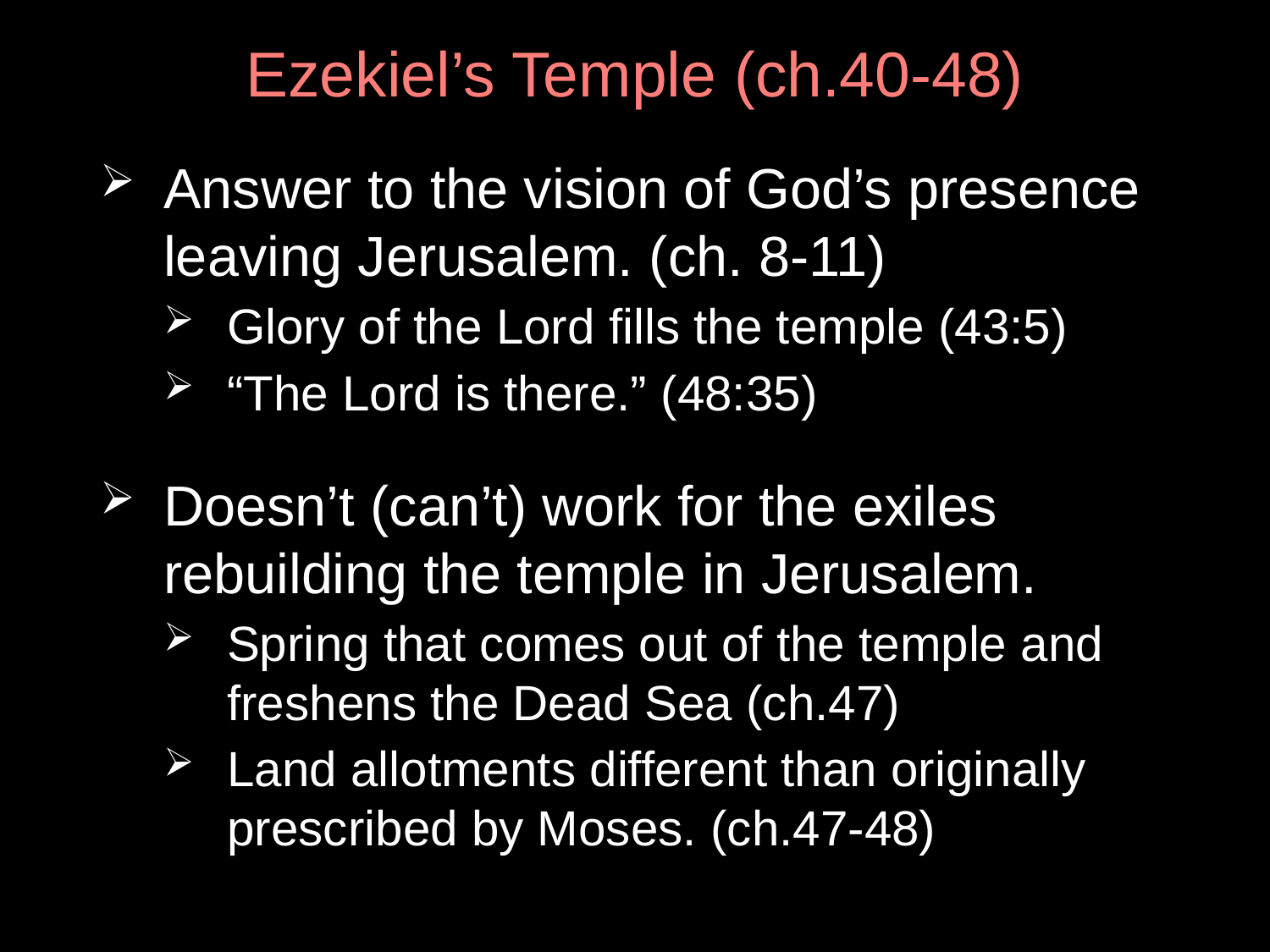

# Ezekiel’s Temple (ch.40-48)
Answer to the vision of God’s presence leaving Jerusalem. (ch. 8-11)
Glory of the Lord fills the temple (43:5)
“The Lord is there.” (48:35)
Doesn’t (can’t) work for the exiles rebuilding the temple in Jerusalem.
Spring that comes out of the temple and freshens the Dead Sea (ch.47)
Land allotments different than originally prescribed by Moses. (ch.47-48)